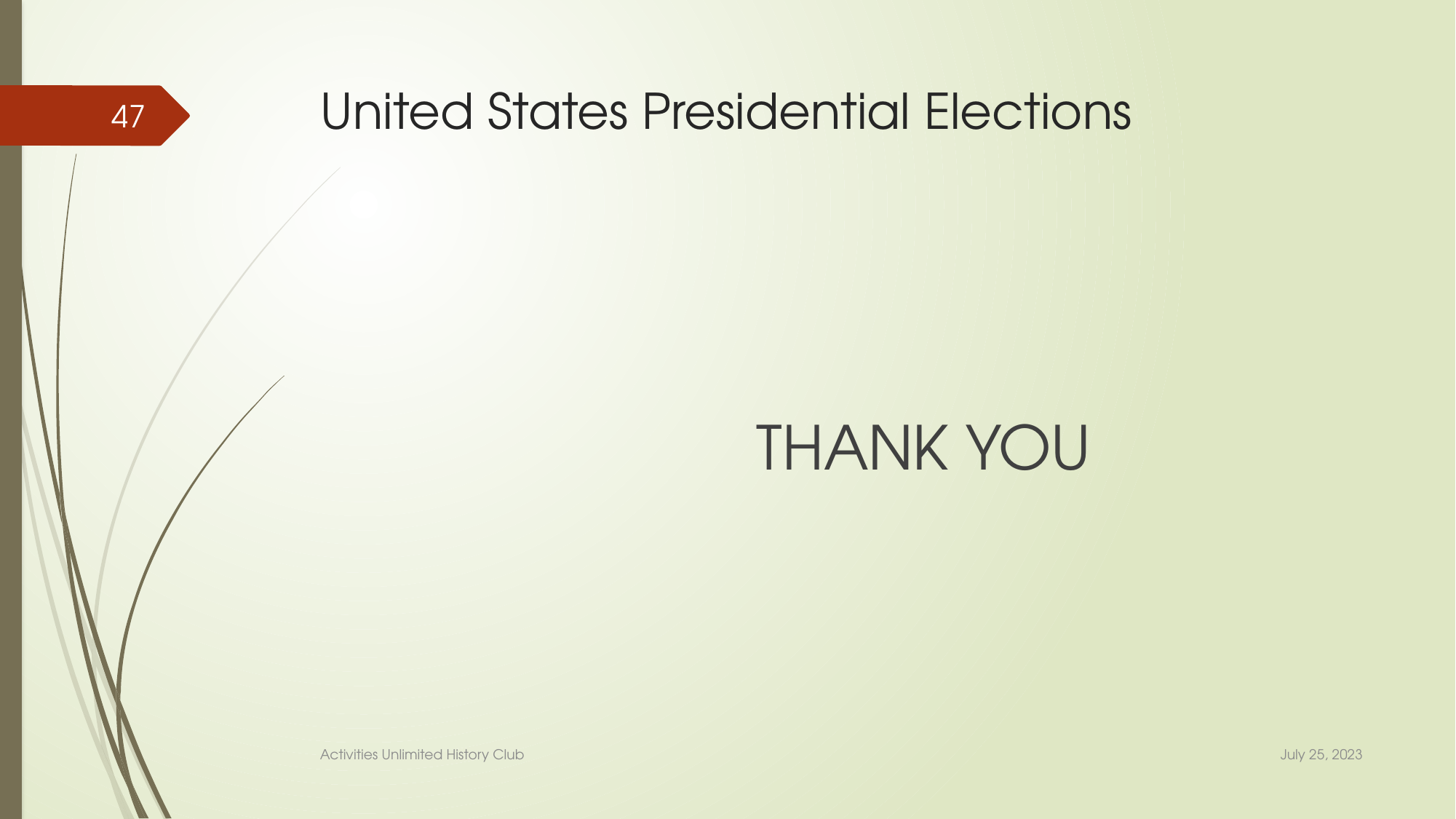

# United States Presidential Elections
47

			THANK YOU

July 25, 2023
Activities Unlimited History Club